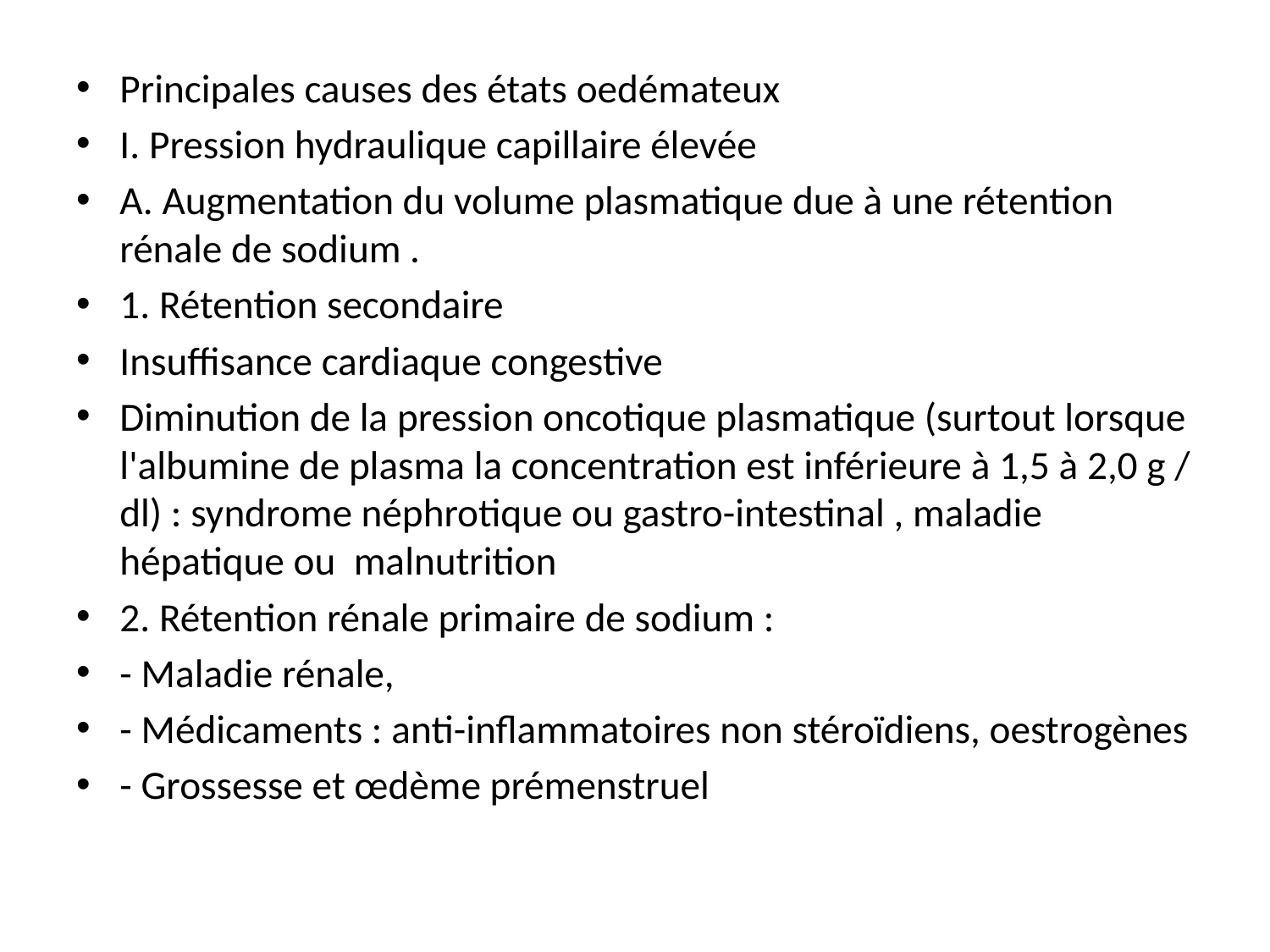

Principales causes des états oedémateux
I. Pression hydraulique capillaire élevée
A. Augmentation du volume plasmatique due à une rétention rénale de sodium .
1. Rétention secondaire
Insuffisance cardiaque congestive
Diminution de la pression oncotique plasmatique (surtout lorsque l'albumine de plasma la concentration est inférieure à 1,5 à 2,0 g / dl) : syndrome néphrotique ou gastro-intestinal , maladie hépatique ou  malnutrition
2. Rétention rénale primaire de sodium :
- Maladie rénale,
- Médicaments : anti-inflammatoires non stéroïdiens, oestrogènes
- Grossesse et œdème prémenstruel